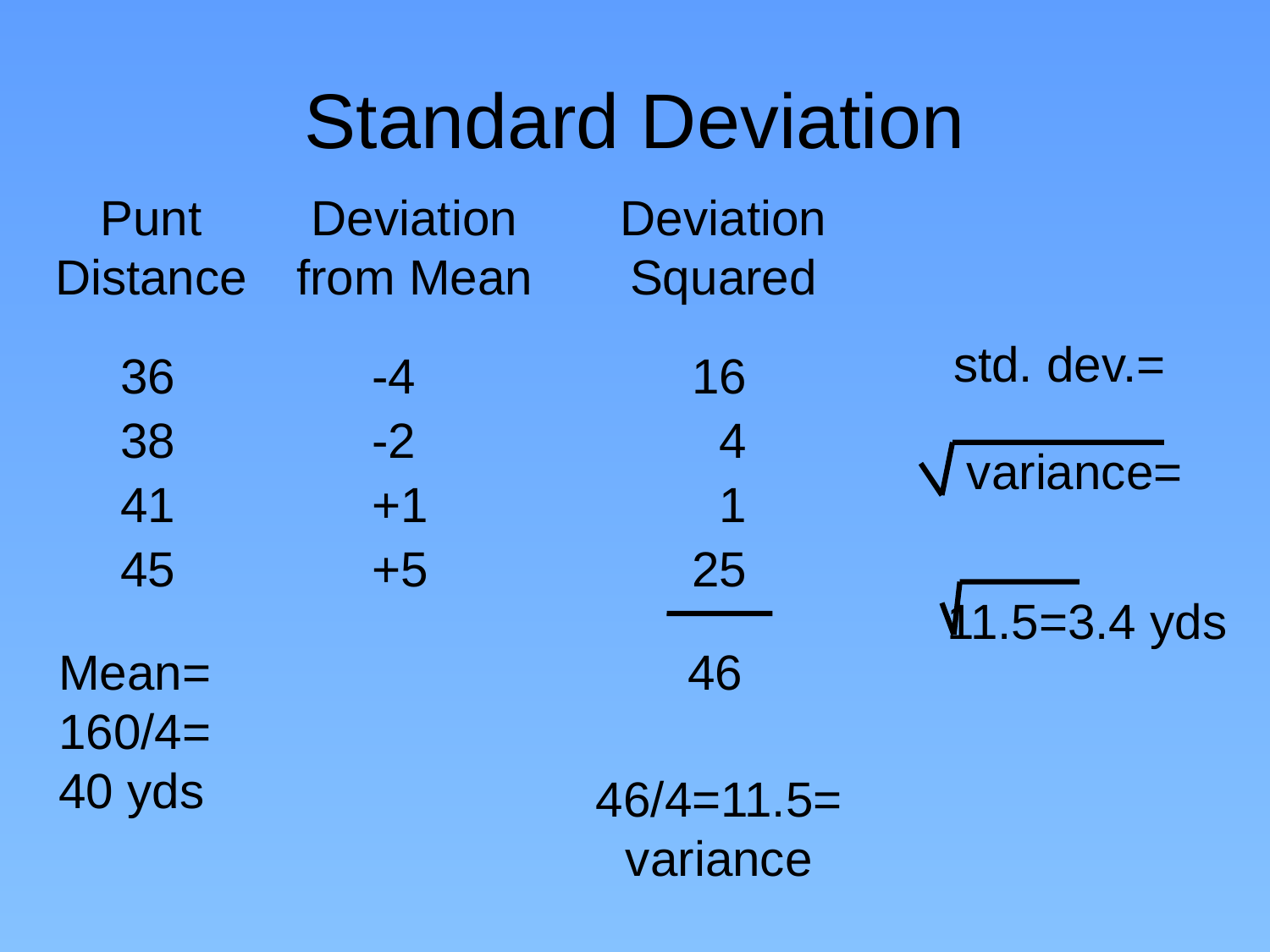

# Standard Deviation
Punt
Distance
Deviation
from Mean
Deviation
Squared
std. dev.=
36
38
41
45
-4
-2
+1
+5
16
  4
  1
25
variance=

11.5=3.4 yds

46
Mean=
160/4=
40 yds
46/4=11.5=
variance